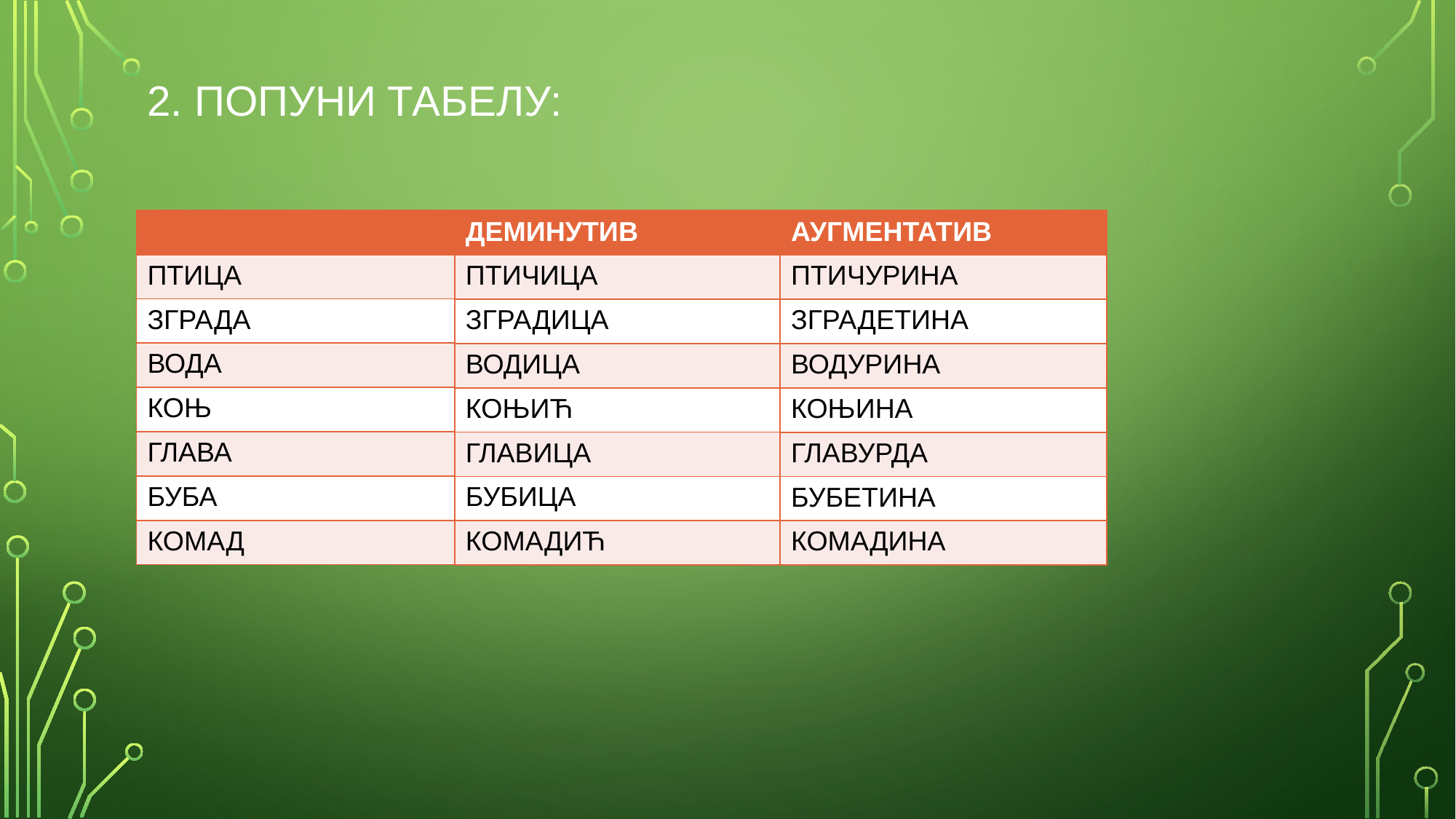

2. ПОПУНИ ТАБЕЛУ:
|  | ДЕМИНУТИВ | АУГМЕНТАТИВ |
| --- | --- | --- |
| ПТИЦА |  |  |
| ЗГРАДА |  |  |
| ВОДА |  |  |
| КОЊ |  |  |
| ГЛАВА |  |  |
| БУБА |  |  |
| КОМАД |  |  |
| ДЕМИНУТИВ | АУГМЕНТАТИВ |
| --- | --- |
| ПТИЧИЦА |  |
| ЗГРАДИЦА |  |
| ВОДИЦА |  |
| КОЊИЋ |  |
| ГЛАВИЦА |  |
| БУБИЦА |  |
| КОМАДИЋ |  |
| АУГМЕНТАТИВ |
| --- |
| ПТИЧУРИНА |
| ЗГРАДЕТИНА |
| ВОДУРИНА |
| КОЊИНА |
| ГЛАВУРДА |
| БУБЕТИНА |
| КОМАДИНА |